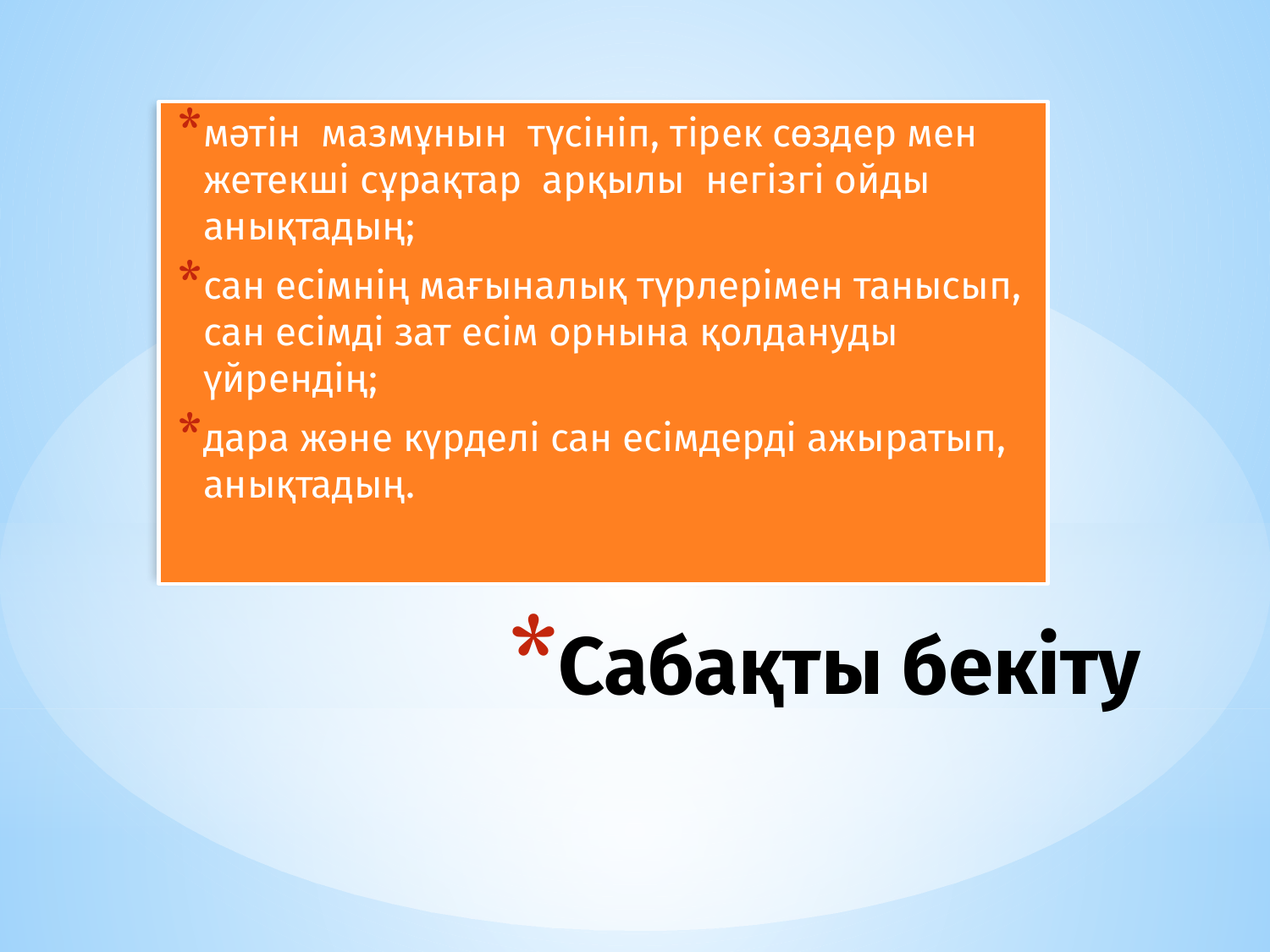

мәтін  мазмұнын  түсініп, тірек сөздер мен жетекші сұрақтар  арқылы  негізгі ойды анықтадың;
сан есімнің мағыналық түрлерімен танысып, сан есімді зат есім орнына қолдануды үйрендің;
дара және күрделі сан есімдерді ажыратып, анықтадың.
# Сабақты бекіту